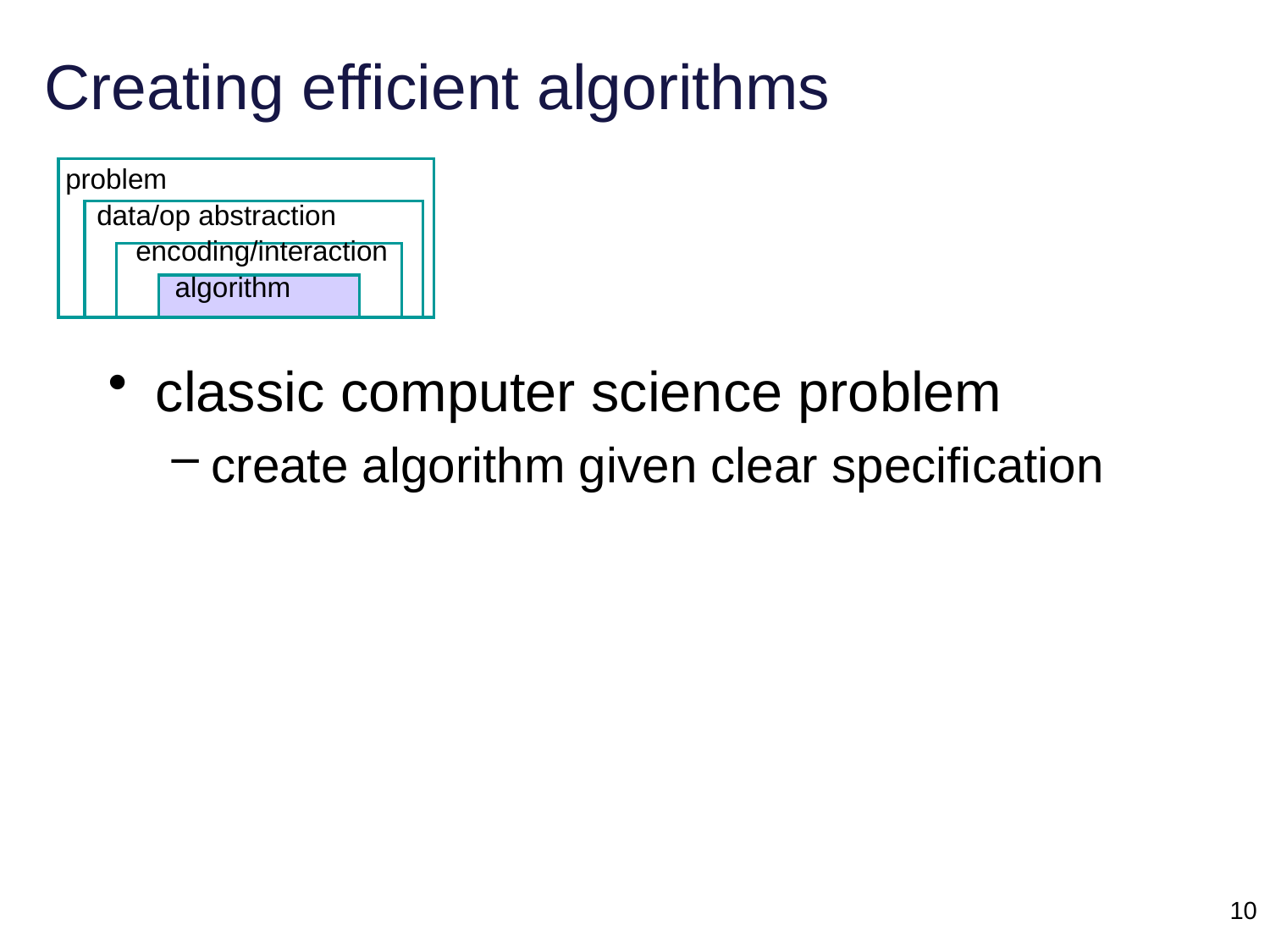

# Creating efficient algorithms
problem
    data/op abstraction
         encoding/interaction
              algorithm

classic computer science problem
create algorithm given clear specification

10